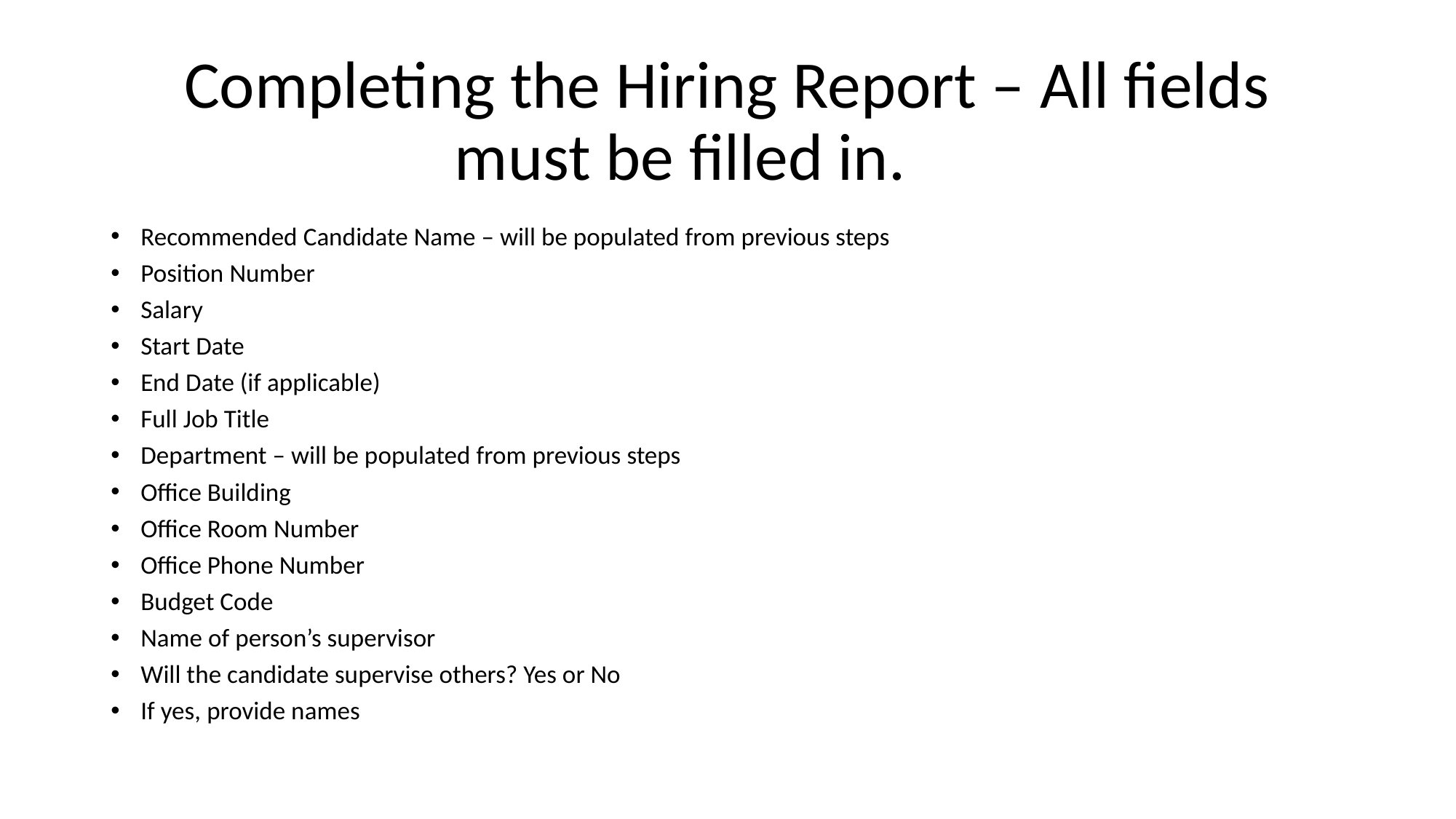

# Completing the Hiring Report – All fields must be filled in.
Recommended Candidate Name – will be populated from previous steps
Position Number
Salary
Start Date
End Date (if applicable)
Full Job Title
Department – will be populated from previous steps
Office Building
Office Room Number
Office Phone Number
Budget Code
Name of person’s supervisor
Will the candidate supervise others? Yes or No
If yes, provide names